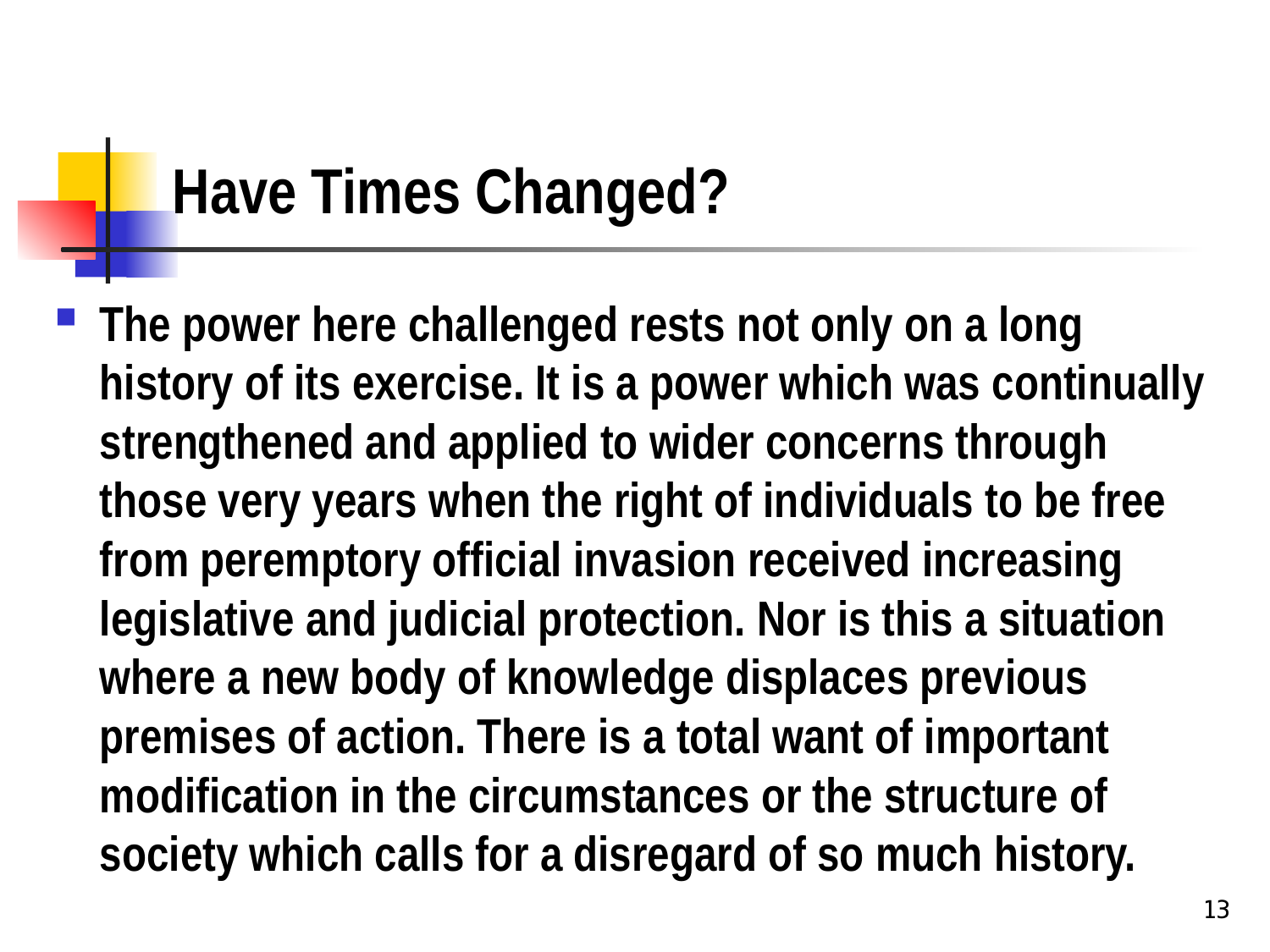

# Have Times Changed?
The power here challenged rests not only on a long history of its exercise. It is a power which was continually strengthened and applied to wider concerns through those very years when the right of individuals to be free from peremptory official invasion received increasing legislative and judicial protection. Nor is this a situation where a new body of knowledge displaces previous premises of action. There is a total want of important modification in the circumstances or the structure of society which calls for a disregard of so much history.
13